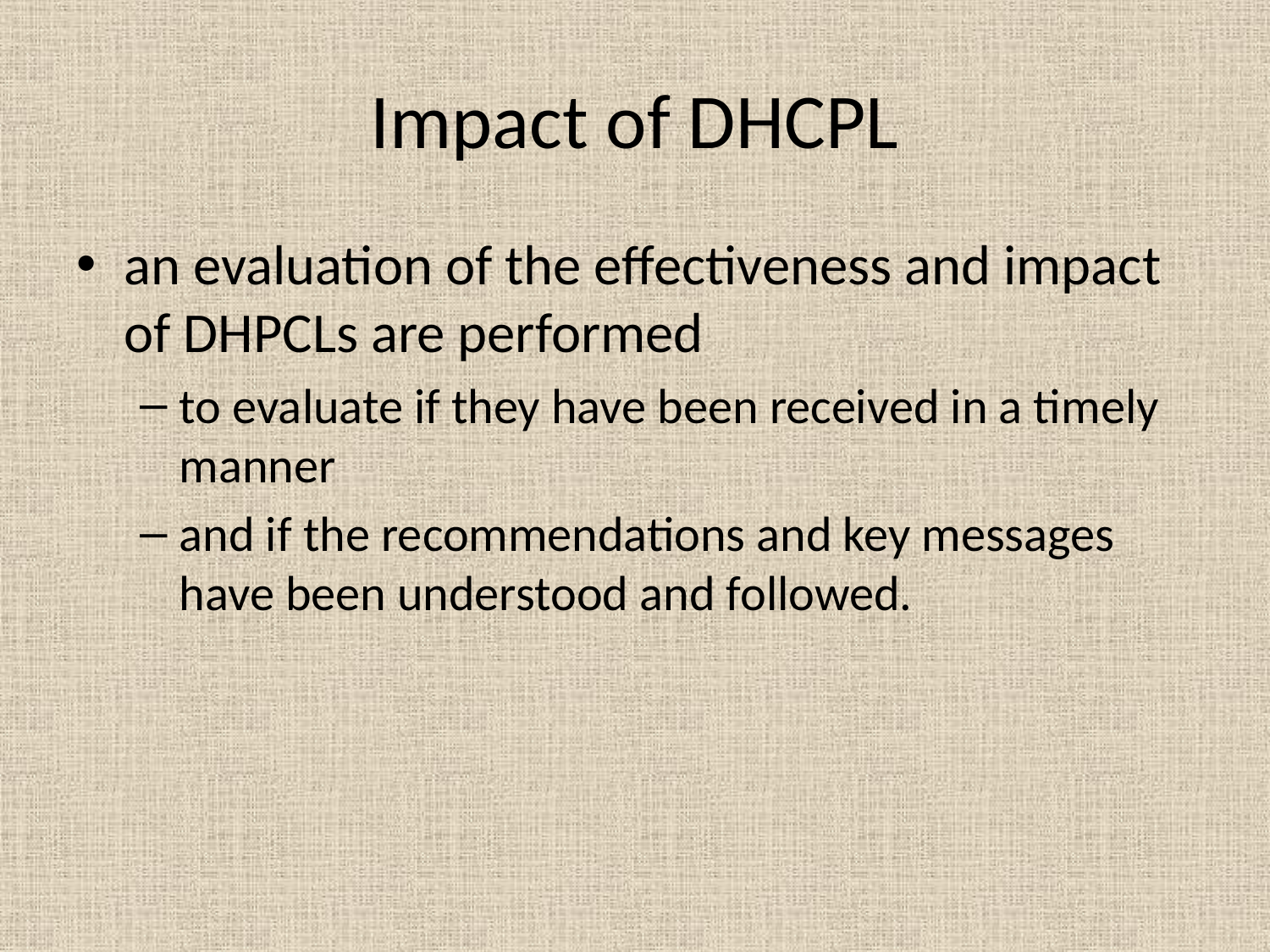

# Impact of DHCPL
an evaluation of the effectiveness and impact of DHPCLs are performed
to evaluate if they have been received in a timely manner
and if the recommendations and key messages have been understood and followed.